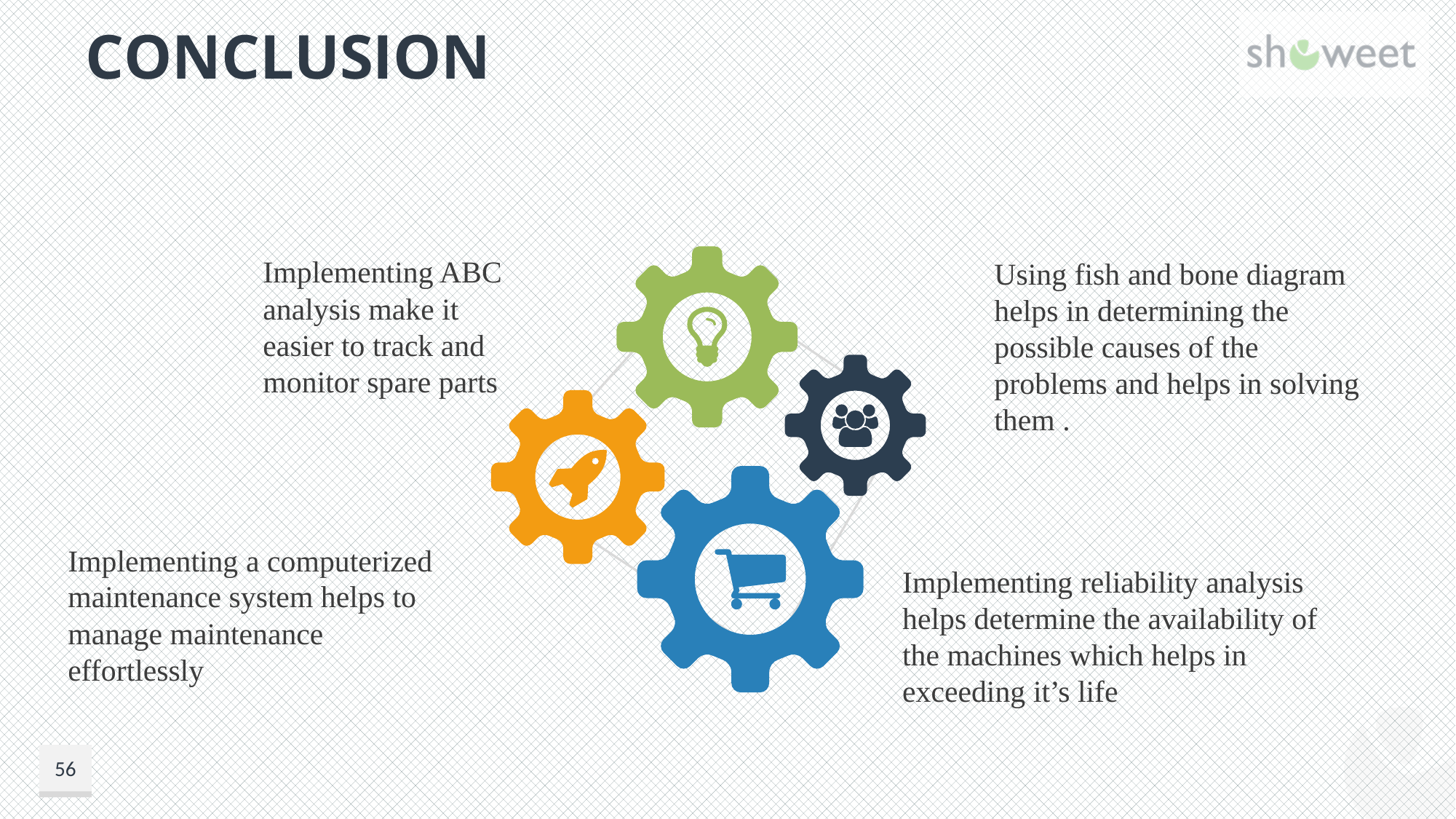

# Conclusion

Implementing ABC analysis make it easier to track and monitor spare parts
Using fish and bone diagram helps in determining the possible causes of the problems and helps in solving them .

Implementing a computerized maintenance system helps to manage maintenance effortlessly

Implementing reliability analysis  helps determine the availability of the machines which helps in exceeding it’s life
56